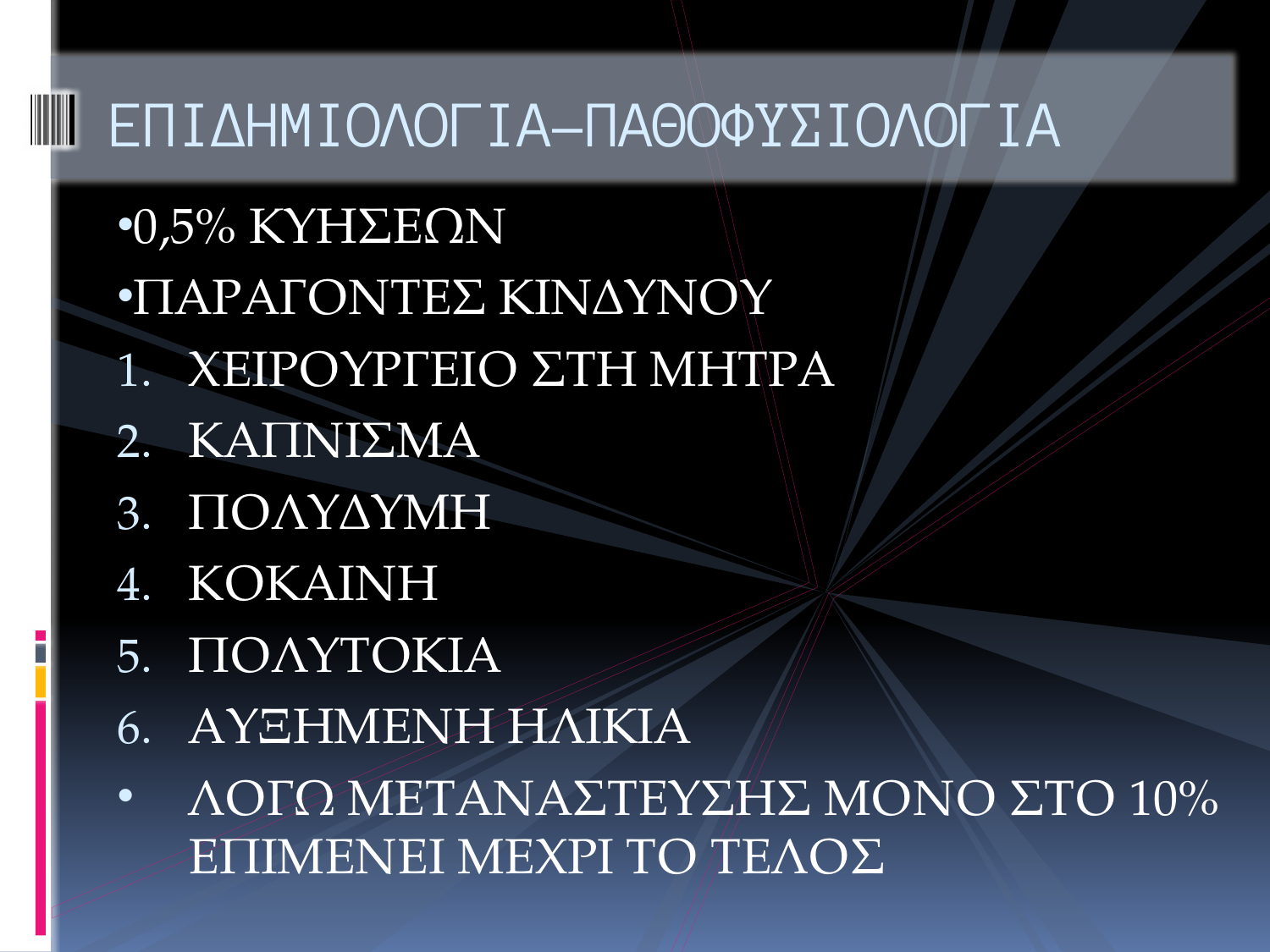

# ΕΠΙΔΗΜΙΟΛΟΓΙΑ-ΠΑΘΟΦΥΣΙΟΛΟΓΙΑ
0,5% ΚΥΗΣΕΩΝ
ΠΑΡΑΓΟΝΤΕΣ ΚΙΝΔΥΝΟΥ
ΧΕΙΡΟΥΡΓΕΙΟ ΣΤΗ ΜΗΤΡΑ
ΚΑΠΝΙΣΜΑ
ΠΟΛΥΔΥΜΗ
ΚΟΚΑΙΝΗ
ΠΟΛΥΤΟΚΙΑ
ΑΥΞΗΜΕΝΗ ΗΛΙΚΙΑ
ΛΟΓΩ ΜΕΤΑΝΑΣΤΕΥΣΗΣ ΜΟΝΟ ΣΤΟ 10% ΕΠΙΜΕΝΕΙ ΜΕΧΡΙ ΤΟ ΤΕΛΟΣ